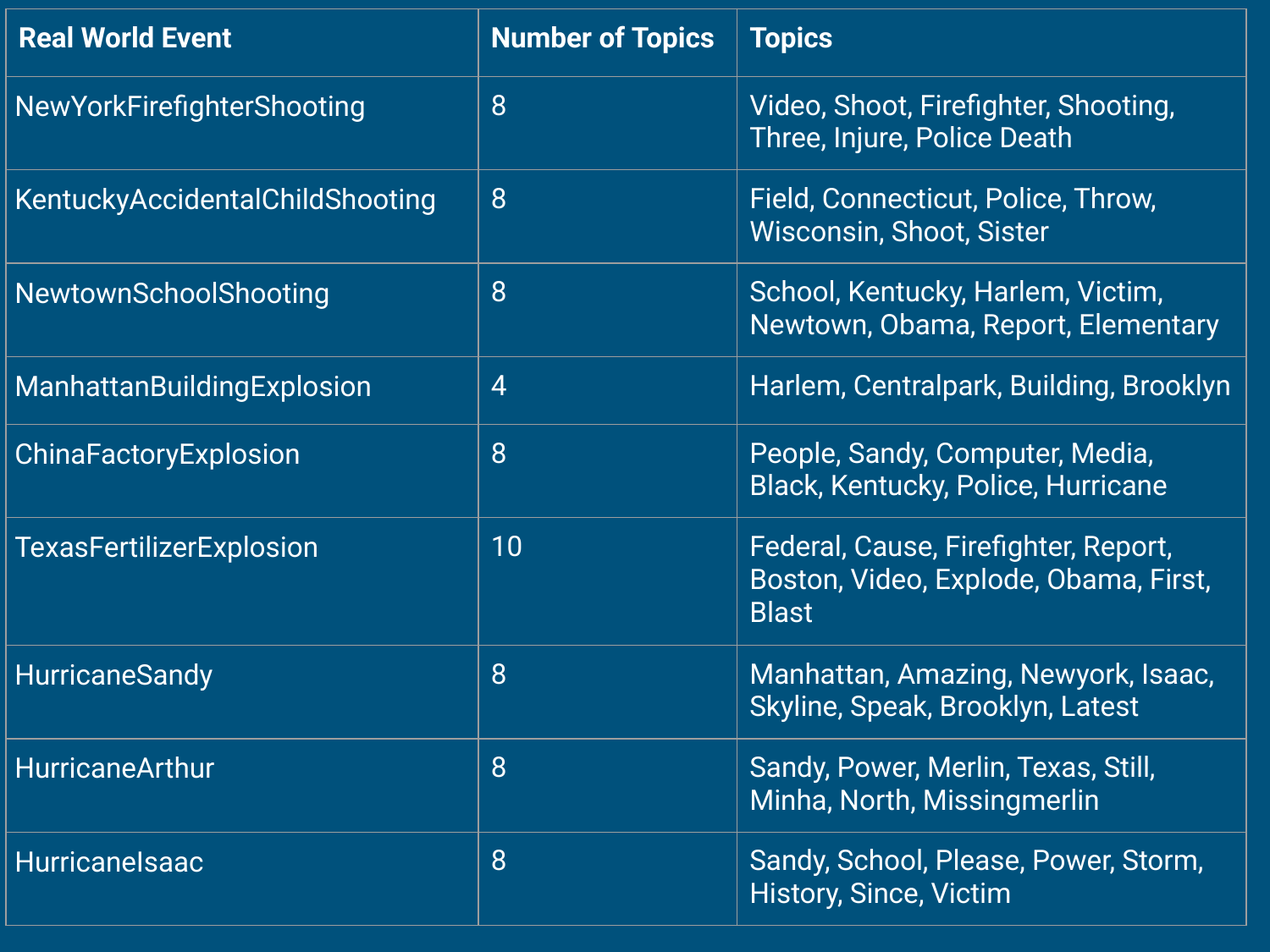

| Real World Event | Number of Topics | Topics |
| --- | --- | --- |
| NewYorkFirefighterShooting | 8 | Video, Shoot, Firefighter, Shooting, Three, Injure, Police Death |
| KentuckyAccidentalChildShooting | 8 | Field, Connecticut, Police, Throw, Wisconsin, Shoot, Sister |
| NewtownSchoolShooting | 8 | School, Kentucky, Harlem, Victim, Newtown, Obama, Report, Elementary |
| ManhattanBuildingExplosion | 4 | Harlem, Centralpark, Building, Brooklyn |
| ChinaFactoryExplosion | 8 | People, Sandy, Computer, Media, Black, Kentucky, Police, Hurricane |
| TexasFertilizerExplosion | 10 | Federal, Cause, Firefighter, Report, Boston, Video, Explode, Obama, First, Blast |
| HurricaneSandy | 8 | Manhattan, Amazing, Newyork, Isaac, Skyline, Speak, Brooklyn, Latest |
| HurricaneArthur | 8 | Sandy, Power, Merlin, Texas, Still, Minha, North, Missingmerlin |
| HurricaneIsaac | 8 | Sandy, School, Please, Power, Storm, History, Since, Victim |